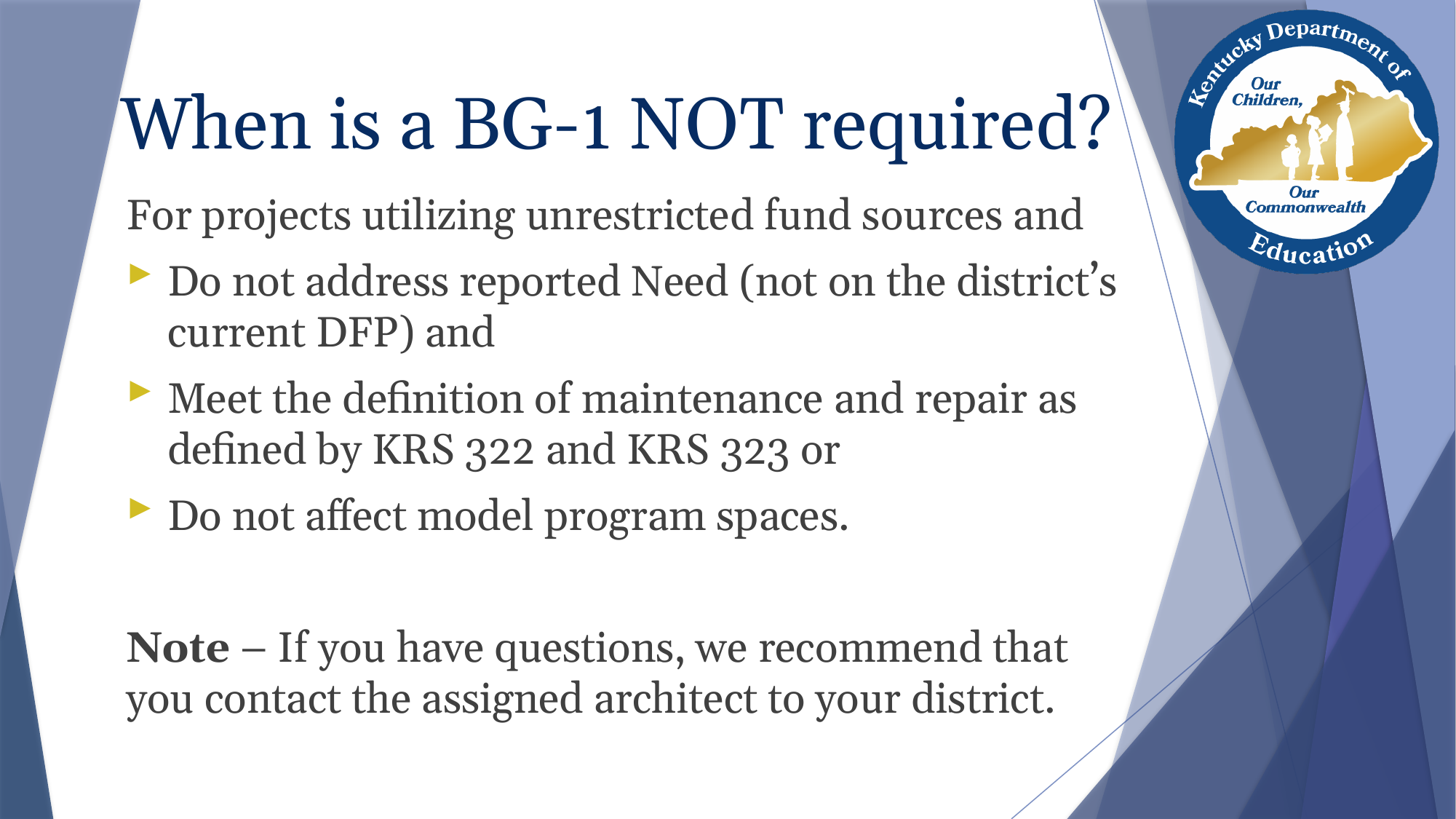

# When is a BG-1 NOT required?
For projects utilizing unrestricted fund sources and
Do not address reported Need (not on the district’s current DFP) and
Meet the definition of maintenance and repair as defined by KRS 322 and KRS 323 or
Do not affect model program spaces.

Note – If you have questions, we recommend that  you contact the assigned architect to your district.